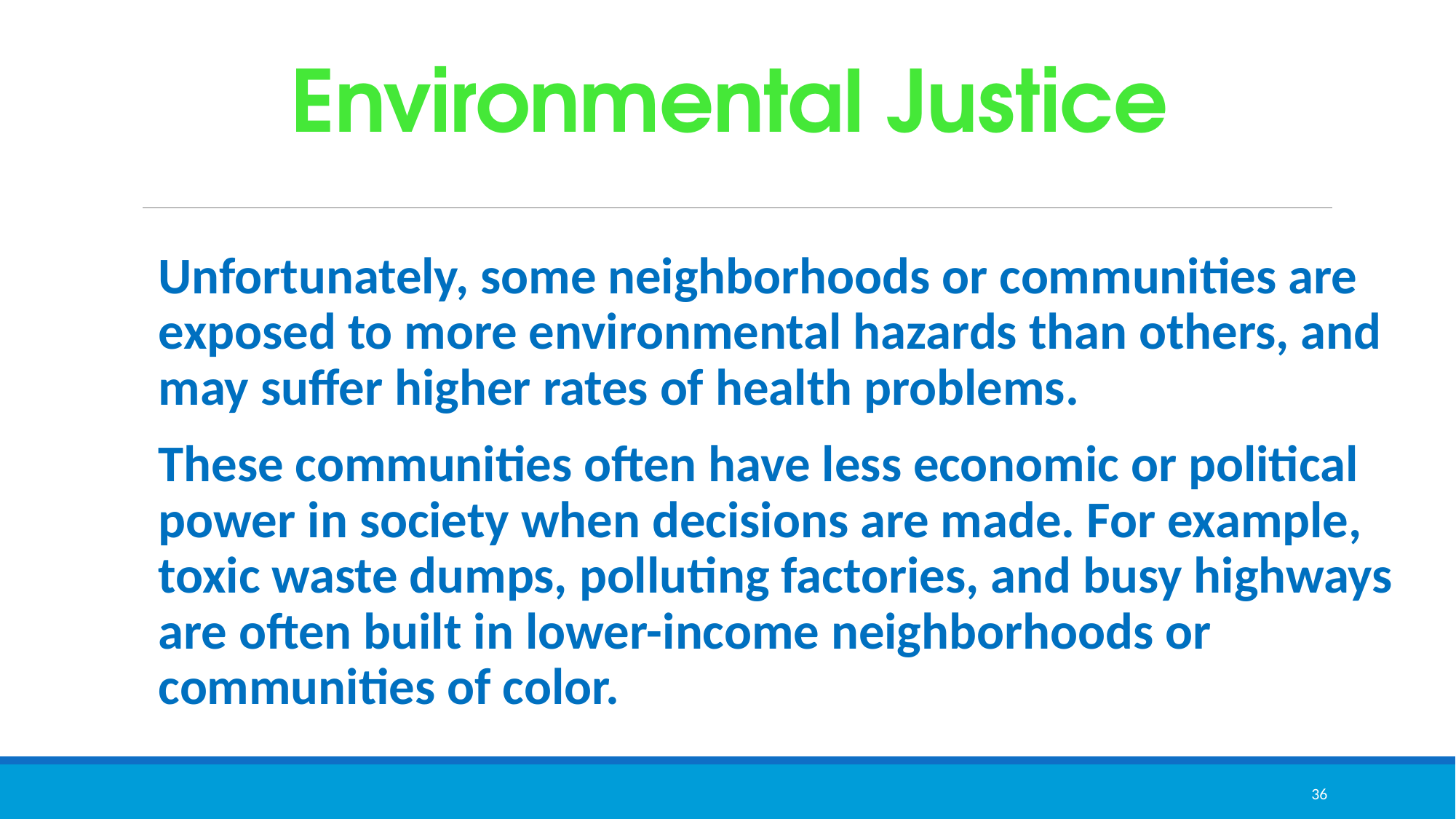

# Environmental Justice
Unfortunately, some neighborhoods or communities are exposed to more environmental hazards than others, and may suffer higher rates of health problems.
These communities often have less economic or political power in society when decisions are made. For example, toxic waste dumps, polluting factories, and busy highways are often built in lower-income neighborhoods or communities of color.

36